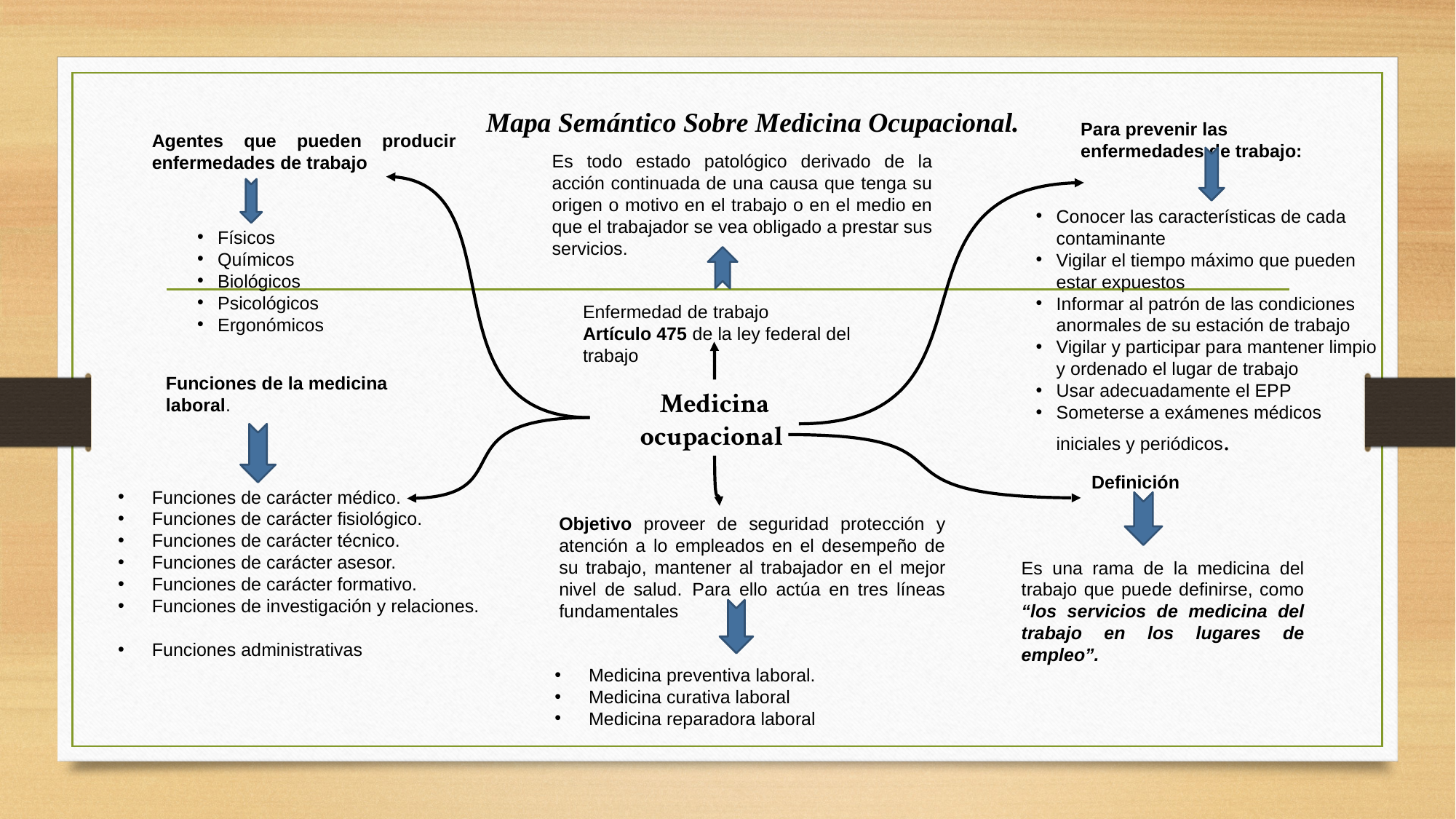

Mapa Semántico Sobre Medicina Ocupacional.
Para prevenir las enfermedades de trabajo:

Agentes que pueden producir enfermedades de trabajo
Es todo estado patológico derivado de la acción continuada de una causa que tenga su origen o motivo en el trabajo o en el medio en que el trabajador se vea obligado a prestar sus servicios.

Conocer las características de cada contaminante
Vigilar el tiempo máximo que pueden estar expuestos
Informar al patrón de las condiciones anormales de su estación de trabajo
Vigilar y participar para mantener limpio y ordenado el lugar de trabajo
Usar adecuadamente el EPP
Someterse a exámenes médicos iniciales y periódicos.
Físicos
Químicos
Biológicos
Psicológicos
Ergonómicos

Enfermedad de trabajo Artículo 475 de la ley federal del trabajo
Funciones de la medicina laboral.
Medicina ocupacional

Definición
Funciones de carácter médico.
Funciones de carácter fisiológico.
Funciones de carácter técnico.
Funciones de carácter asesor.
Funciones de carácter formativo.
Funciones de investigación y relaciones.
Funciones administrativas

Objetivo proveer de seguridad protección y atención a lo empleados en el desempeño de su trabajo, mantener al trabajador en el mejor nivel de salud.  Para ello actúa en tres líneas fundamentales

Es una rama de la medicina del trabajo que puede definirse, como “los servicios de medicina del trabajo en los lugares de empleo”.

Medicina preventiva laboral.
Medicina curativa laboral
Medicina reparadora laboral